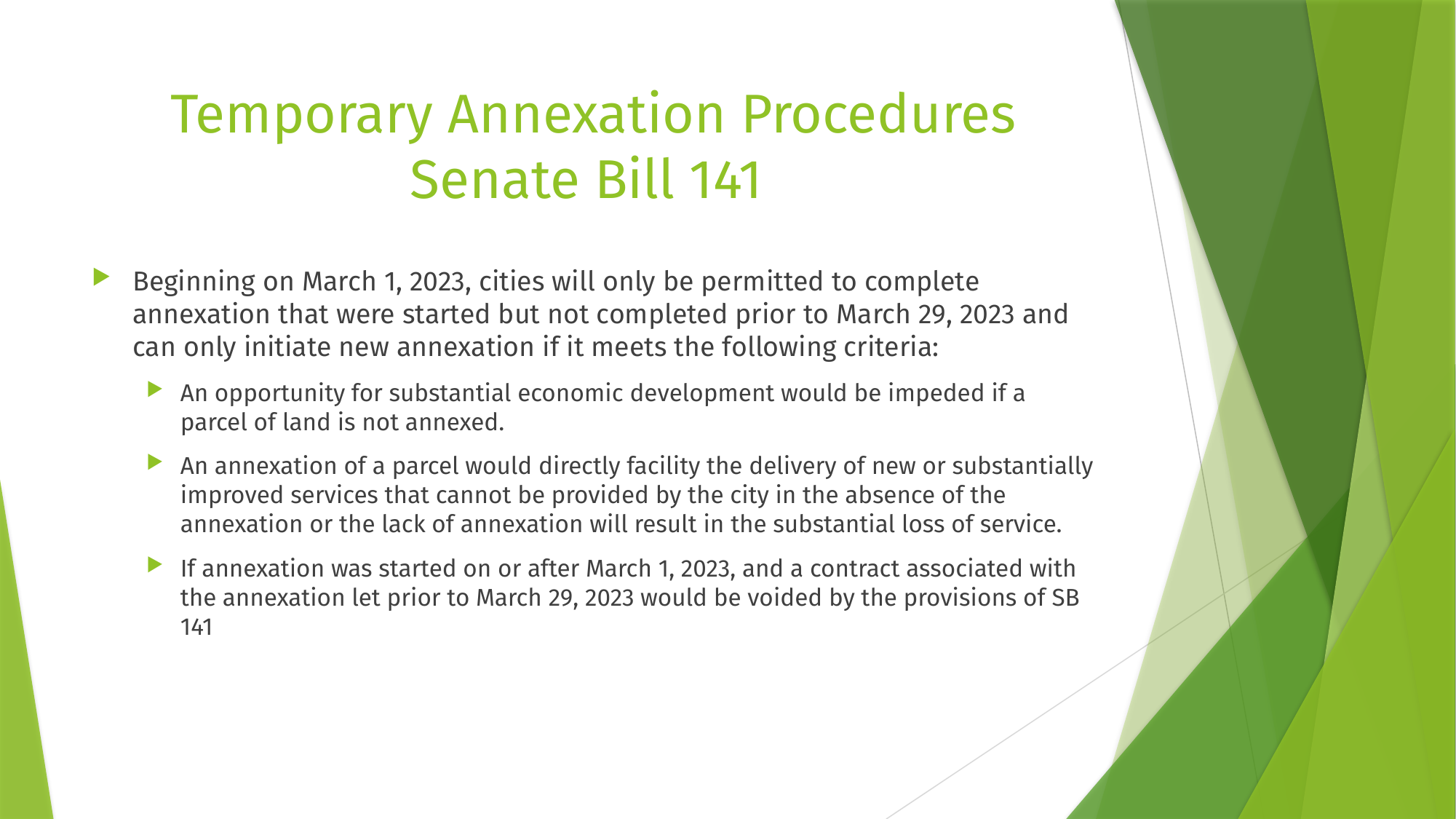

# Temporary Annexation Procedures Senate Bill 141
Beginning on March 1, 2023, cities will only be permitted to complete annexation that were started but not completed prior to March 29, 2023 and can only initiate new annexation if it meets the following criteria:
An opportunity for substantial economic development would be impeded if a parcel of land is not annexed.
An annexation of a parcel would directly facility the delivery of new or substantially improved services that cannot be provided by the city in the absence of the annexation or the lack of annexation will result in the substantial loss of service.
If annexation was started on or after March 1, 2023, and a contract associated with the annexation let prior to March 29, 2023 would be voided by the provisions of SB 141